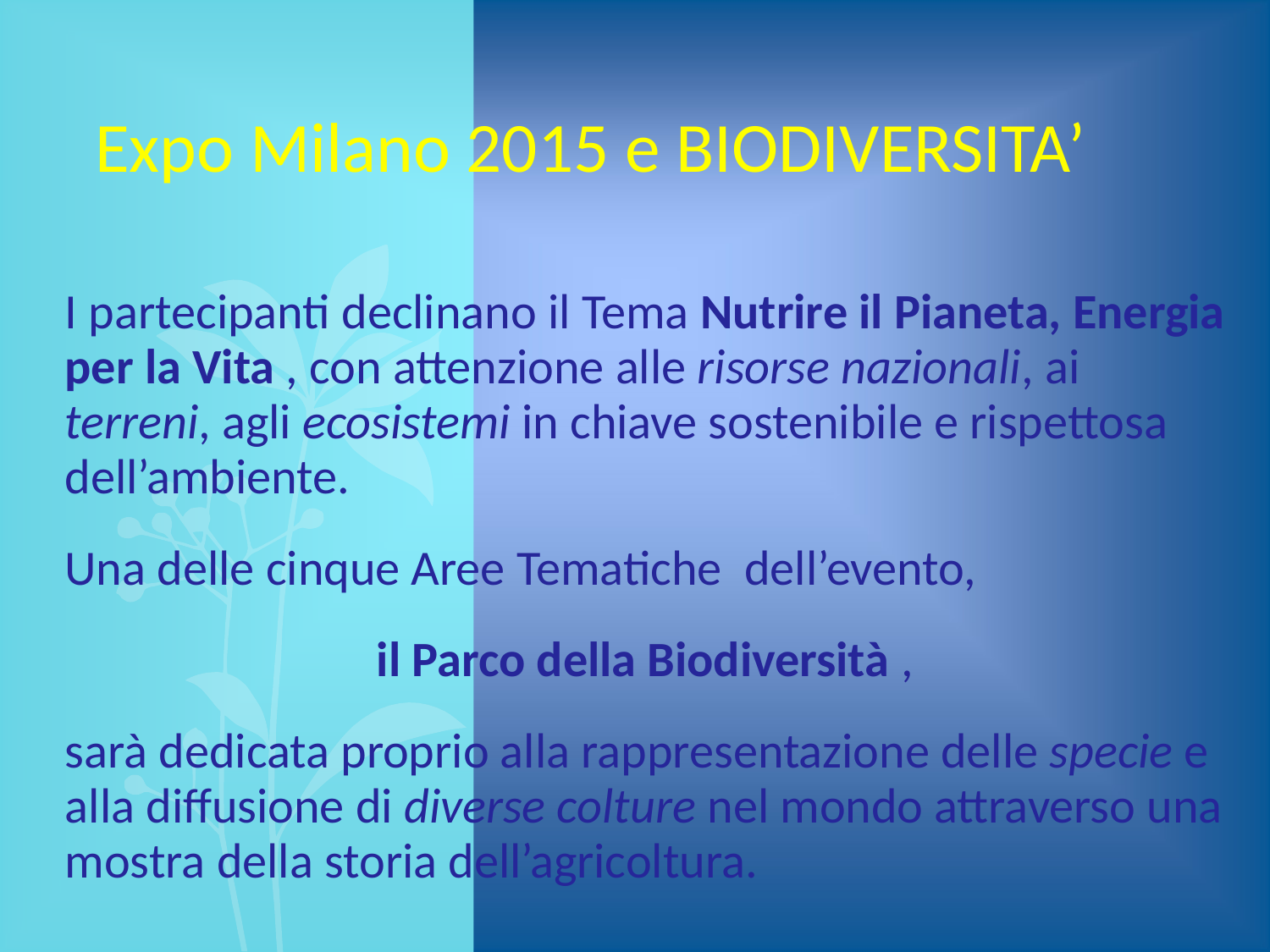

Expo Milano 2015 e BIODIVERSITA’

I partecipanti declinano il Tema Nutrire il Pianeta, Energia per la Vita , con attenzione alle risorse nazionali, ai terreni, agli ecosistemi in chiave sostenibile e rispettosa dell’ambiente.
Una delle cinque Aree Tematiche  dell’evento,
 il Parco della Biodiversità ,
sarà dedicata proprio alla rappresentazione delle specie e alla diffusione di diverse colture nel mondo attraverso una mostra della storia dell’agricoltura.